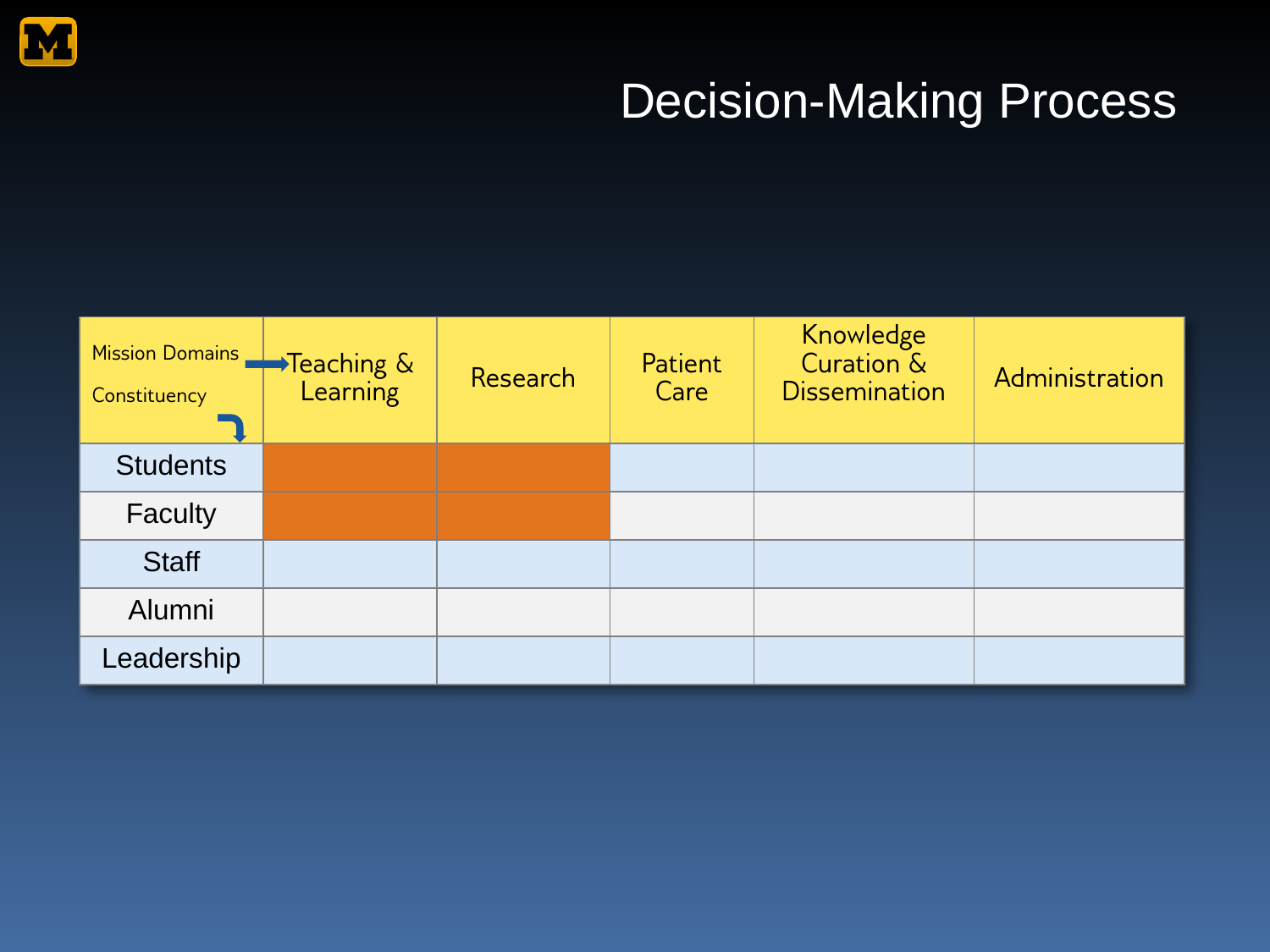

# Decision-Making Process
| Mission Domains Constituency | Teaching & Learning | Research | Patient Care | Knowledge Curation & Dissemination | Administration |
| --- | --- | --- | --- | --- | --- |
| Students |  |  |  |  |  |
| Faculty |  |  |  |  |  |
| Staff |  |  |  |  |  |
| Alumni |  |  |  |  |  |
| Leadership |  |  |  |  |  |